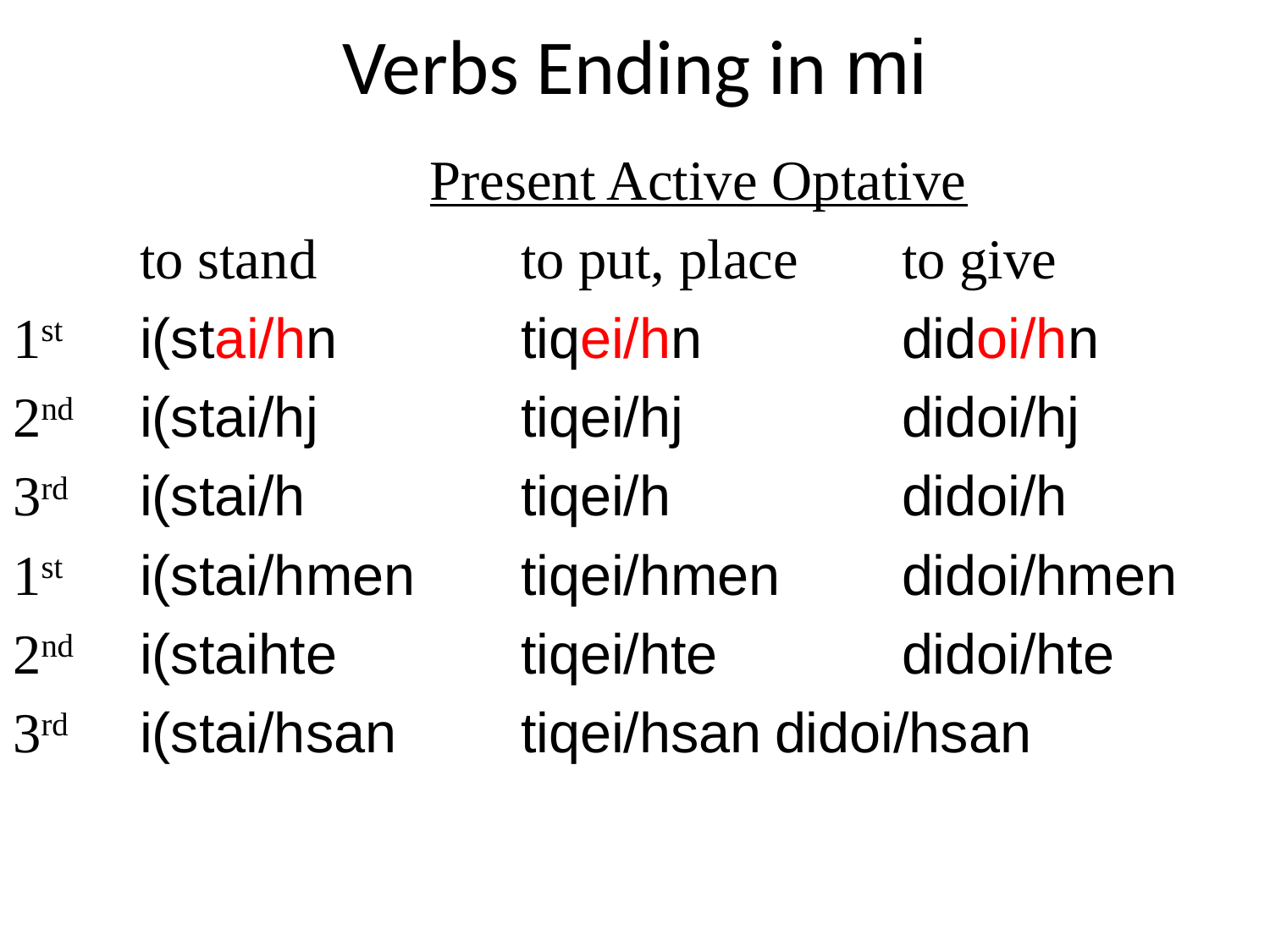

# Verbs Ending in mi
	Present Active Optative
	to stand		to put, place	to give
1st 	i(stai/hn		tiqei/hn		didoi/hn
2nd 	i(stai/hj		tiqei/hj		didoi/hj
3rd 	i(stai/h		tiqei/h		didoi/h
1st 	i(stai/hmen	tiqei/hmen	didoi/hmen
2nd 	i(staihte		tiqei/hte		didoi/hte
3rd 	i(stai/hsan	tiqei/hsan	didoi/hsan